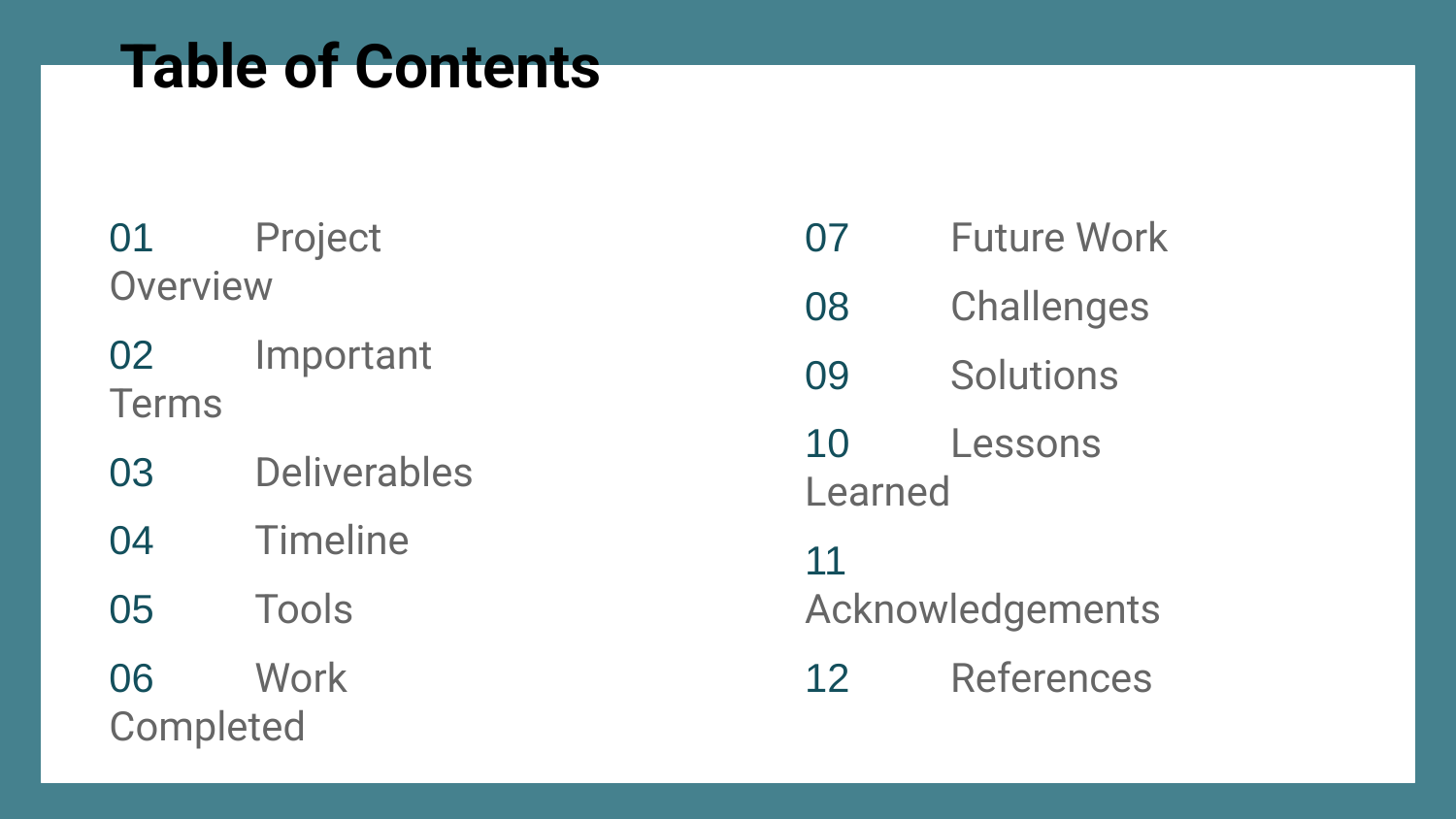

Table of Contents

01	Project Overview
02	Important Terms
03	Deliverables
04	Timeline
05	Tools
06	Work Completed
07	Future Work
08	Challenges
09	Solutions
10	Lessons Learned
11	Acknowledgements
12	References